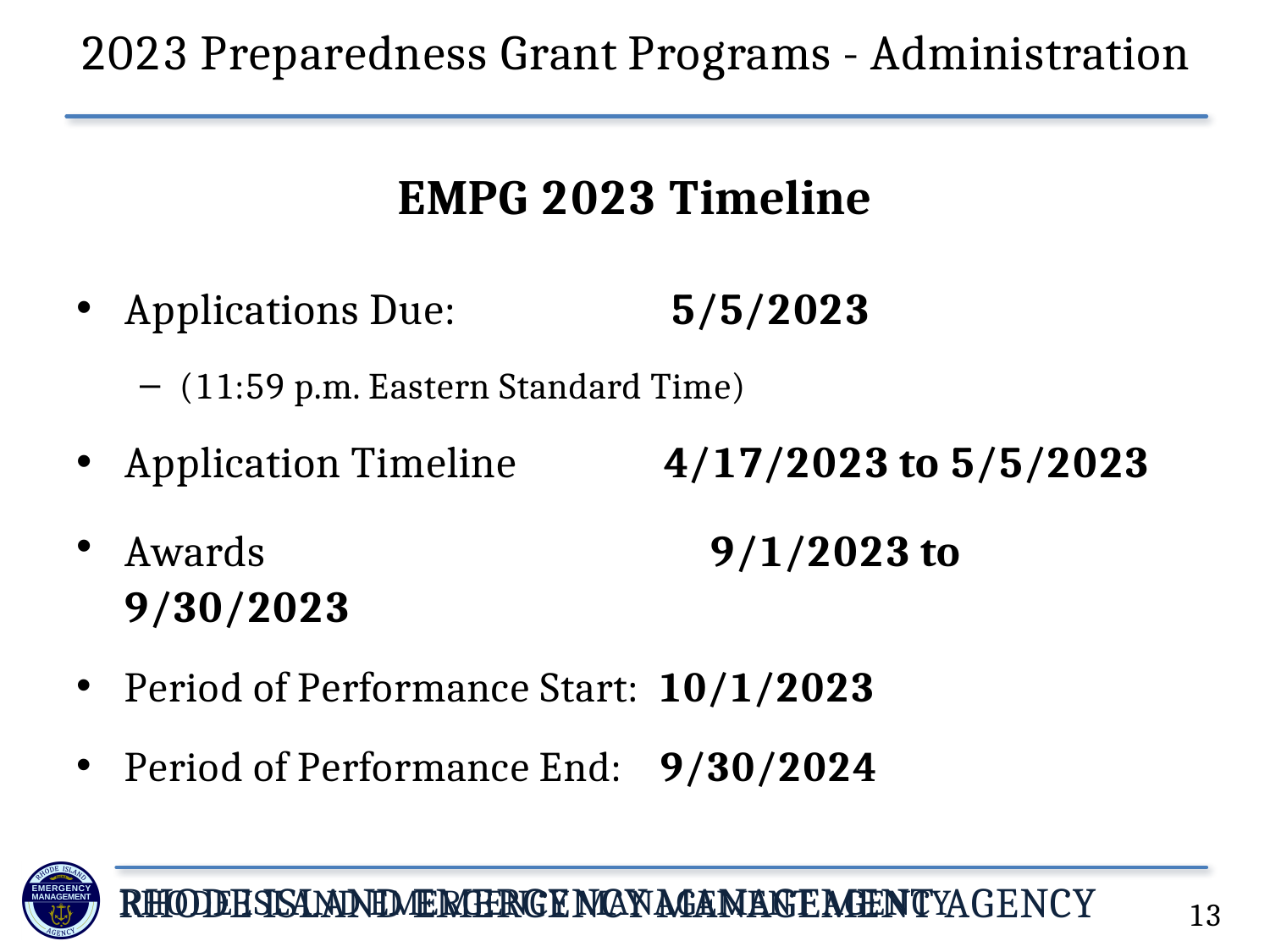

2023 Preparedness Grant Programs - Administration
EMPG 2023 Timeline
Applications Due:                      5/5/2023
(11:59 p.m. Eastern Standard Time)
Application Timeline               4/17/2023 to 5/5/2023
Awards			       9/1/2023 to 9/30/2023
Period of Performance Start:  10/1/2023
Period of Performance End:    9/30/2024

13